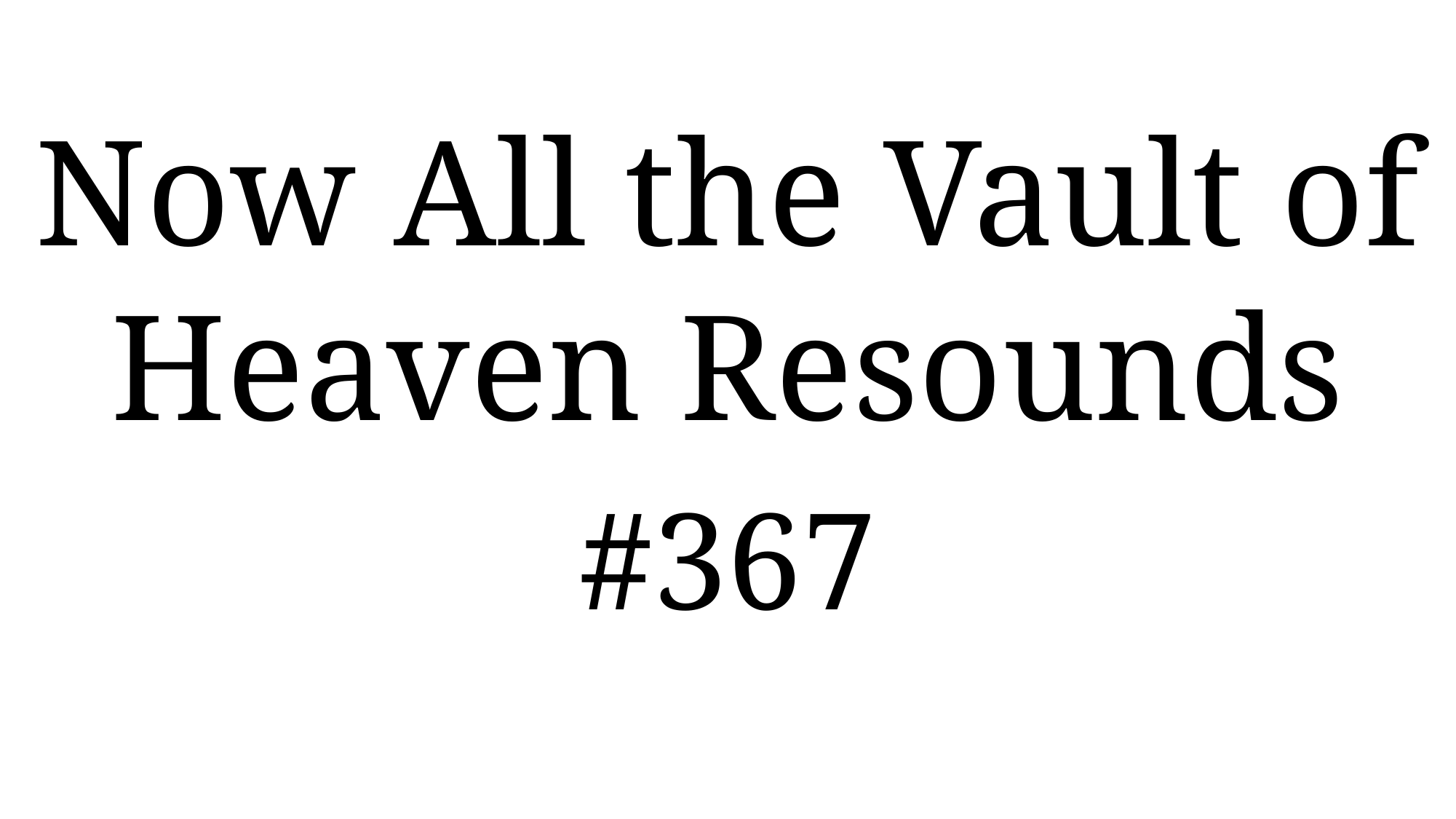

Now All the Vault of Heaven Resounds
#367